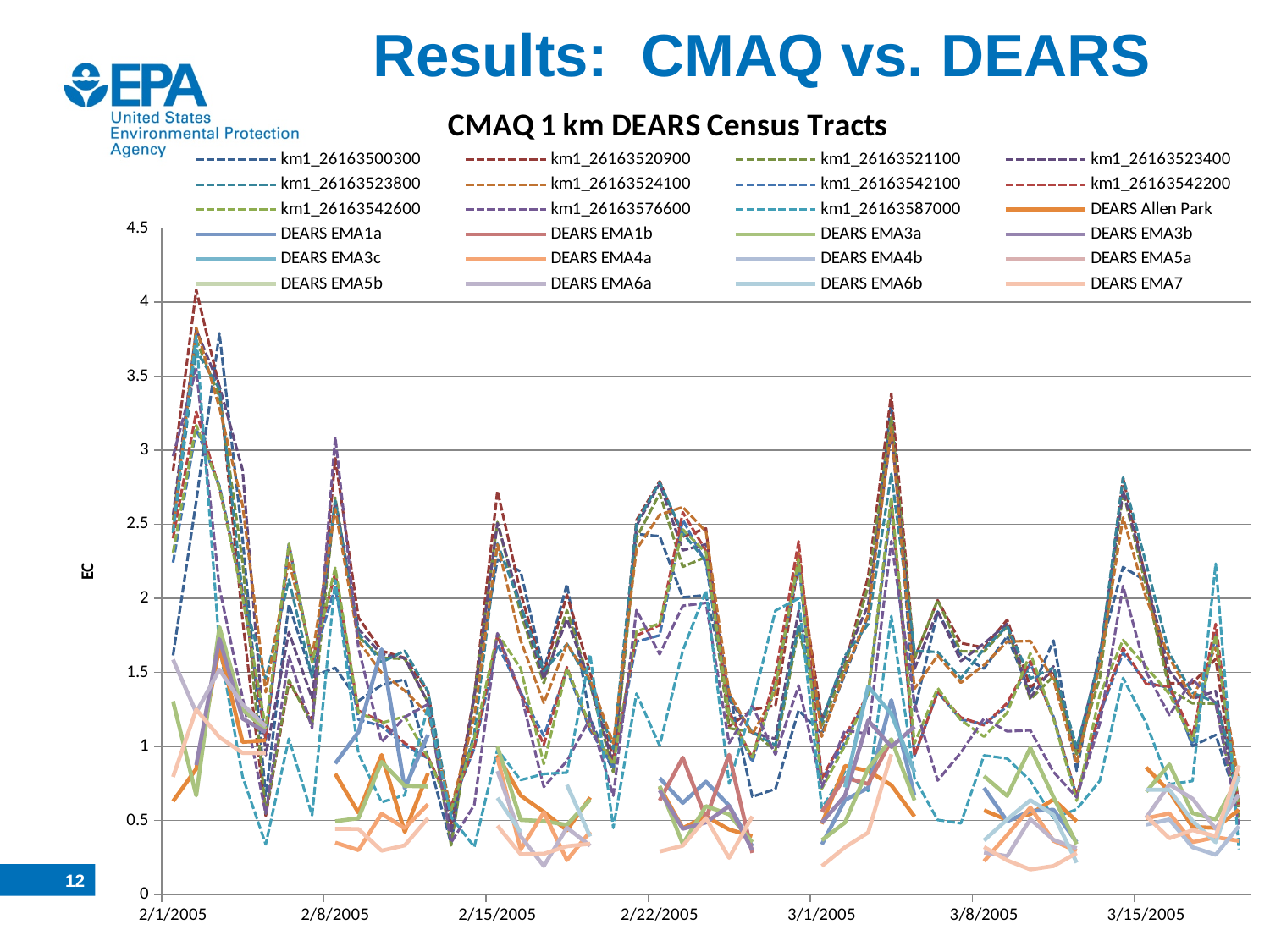

# Results:  CMAQ vs. DEARS

### Chart: CMAQ 1 km DEARS Census Tracts

| Category | km1_26163500300 | km1_26163520900 | km1_26163521100 | km1_26163523400 | km1_26163523800 | km1_26163524100 | km1_26163542100 | km1_26163542200 | km1_26163542600 | km1_26163576600 | km1_26163587000 | DEARS Allen Park | DEARS EMA1a | DEARS EMA1b | DEARS EMA3a | DEARS EMA3b | DEARS EMA3c | DEARS EMA4a | DEARS EMA4b | DEARS EMA5a | DEARS EMA5b | DEARS EMA6a | DEARS EMA6b | DEARS EMA7 |
|---|---|---|---|---|---|---|---|---|---|---|---|---|---|---|---|---|---|---|---|---|---|---|---|---|
| 38384 | 1.6143735111205995 | 2.857544332742691 | 2.5252175254863687 | 2.5590731439297087 | 2.4389374858001247 | 2.4619482772347205 | 2.241016897043058 | 2.404443801516512 | 2.308985384782621 | 2.958649901285147 | 2.446579934214242 | 0.6299588816256045 | None | None | 1.3049846209959304 | None | None | None | None | None | None | 1.5864320497325295 | None | 0.7946823221966492 |
| 38385 | 2.6555445288540795 | 4.081823748031941 | 3.7420214941957965 | 3.8125253645315147 | 3.6720671822549775 | 3.826454895121666 | 3.143371941676984 | 3.258324474367934 | 3.1689297507206597 | 3.5475937365554273 | 3.7716861333465204 | 0.8484482480154066 | None | None | 0.6688059193667143 | 0.8741595063085675 | None | None | None | None | None | 1.2293791813895603 | None | 1.248901688512819 |
| 38386 | 3.7886423327727243 | 3.4260880406945944 | 3.3615697934680306 | 3.4322881823172793 | 3.4134945107701546 | 3.2864381175798676 | 2.7607777271963037 | 2.7406033971346915 | 2.7494798511421927 | 2.0714654633387304 | 1.6760827837473091 | 1.6675695247445634 | None | None | 1.8064537335399697 | 1.725428202463708 | None | None | None | None | None | 1.5192895251012908 | None | 1.0625220121023526 |
| 38387 | 2.407048878570398 | 1.8566265708068386 | 2.2459707361801216 | 2.867652090615593 | 2.030547183007002 | 2.6312111430646232 | 2.0431508017354645 | 2.028562225867063 | 2.0068534979169876 | 1.328873613276907 | 0.795815634279279 | 1.0301723814844503 | None | None | 1.246892431054852 | 1.1878383890377855 | None | None | None | None | None | 1.2840895939499541 | None | 0.9561323955369445 |
| 38388 | 0.6652300934559511 | 0.5308915954180217 | 0.5461250629935724 | 0.9405555861303583 | 1.4536002974685591 | 1.3659568554721773 | 1.0424278249265626 | 1.0538486708925727 | 1.1252116330821689 | 0.5464282829392081 | 0.33928946835415746 | 1.04153222336738 | None | None | 1.115411715222968 | 1.096743463800132 | None | None | None | None | None | 1.136372897819205 | None | 0.953870853690758 |
| 38389 | 1.9582214974798262 | 1.4325132052763365 | 1.448808333700678 | 1.7712770220823586 | 2.12708757026121 | 2.253001489986976 | 2.3660560282878578 | 2.3601762966524498 | 2.3673294472585744 | 1.6097573227016255 | 1.0518701074082248 | None | None | None | None | None | None | None | None | None | None | None | None | None |
| 38390 | 1.4724480228032917 | 1.1792371782745856 | 1.1446823879571941 | 1.3253665395701926 | 1.4647862742422149 | 1.6048045998128753 | 1.5654979625251144 | 1.5756866524655682 | 1.5661148805714522 | 1.1245683690455432 | 0.5346739303204231 | None | None | None | None | None | None | None | None | None | None | None | None | None |
| 38391 | 1.5301941607419092 | 2.945248212587709 | 2.6794614289926053 | 2.659501780930441 | 2.658705572403657 | 2.602584720996674 | 2.073622094350867 | 2.169469430887451 | 2.205784276496464 | 3.0883180823099488 | 2.1217160303106843 | 0.8150227832547003 | 0.8853687682996102 | None | 0.4945814098595807 | None | None | 0.35069564122303926 | None | None | None | None | None | 0.44375896468066894 |
| 38392 | 1.3073863402435866 | 1.8695545587203621 | 1.7397678478058272 | 1.7926605951797683 | 1.7642025984435652 | 1.7110659277435236 | 1.1811211062692262 | 1.2412269488171053 | 1.2292890664830338 | 1.6649488154022645 | 0.9524485488218488 | 0.5522465214939553 | 1.097541389952448 | None | 0.5153436520886501 | None | None | 0.30010445751323384 | None | None | None | None | None | 0.4422500194141006 |
| 38393 | 1.4145298927954475 | 1.6455537527605582 | 1.5981180189410225 | 1.622524056835876 | 1.5681079765393708 | 1.4969479289526741 | 1.1375648395624012 | 1.1672290902885532 | 1.1587877897642709 | 1.0296055053186137 | 0.6237529991146099 | 0.9423336204603211 | 1.655828382547389 | None | 0.8960737388368092 | None | None | 0.5453686251509207 | None | None | None | None | None | 0.2960646414273653 |
| 38394 | 1.4518619562344004 | 1.5975707607382599 | 1.5913280720706098 | 1.5962371107501288 | 1.6452704486437142 | 1.3759868168078053 | 1.0065813548086833 | 1.021910786133958 | 1.2019373711470205 | 1.1980752200858358 | 0.6713170786582244 | 0.4224735472184565 | 0.7174459976222477 | None | 0.7338502273287285 | None | None | 0.4481770290649136 | None | None | None | None | None | 0.33202157088038897 |
| 38395 | 0.9250559885792123 | 1.3703290448756889 | 1.2986409471098643 | 1.297025396915463 | 1.371967446776883 | 1.2193175228118587 | 0.9198351944796741 | 0.9295633488121288 | 0.9270698204927612 | 1.2848835517749346 | 1.2663922024754963 | 0.8189246176855494 | 1.0780326621770948 | None | 0.7292879073678451 | None | None | 0.6090834098829867 | None | None | None | None | None | 0.5154853784631528 |
| 38396 | 0.3428254351747455 | 0.4737917379922389 | 0.3321758784489551 | 0.41284059568230685 | 0.541790637827944 | 0.5803922608514162 | 0.5914406932036703 | 0.5956458318590497 | 0.5716746643787095 | 0.3507292932578518 | 0.5221907126736672 | None | None | None | None | None | None | None | None | None | None | None | None | None |
| 38397 | 1.3502789296132203 | 1.3428725026606116 | 1.3373384403627522 | 1.337801482276215 | 1.0827768657084864 | 1.19971653665804 | 0.9860152196876394 | 0.9980758355425982 | 1.0543727888143621 | 0.6052852161325669 | 0.3227888388889066 | None | None | None | None | None | None | None | None | None | None | None | None | None |
| 38398 | 2.262942133937031 | 2.72544906787031 | 2.5149161660616906 | 2.507533070689533 | 2.369260433964276 | 2.364028188341763 | 1.6904155048250686 | 1.7477251322125085 | 1.7601005360678148 | 1.7634612724844676 | 0.9786609833148153 | 0.9420614105993781 | None | None | 0.9995411938939188 | None | None | 0.9237121021662932 | None | None | None | 0.8336820224917856 | 0.6525955232531742 | 0.46425283581126614 |
| 38399 | 2.181043265426221 | 2.0353410612636558 | 1.9006415508920327 | 1.9469633142386253 | 1.9516848331550136 | 1.7155637149699032 | 1.3664380811775725 | 1.3544189314901207 | 1.528439783549402 | 1.3618234203507502 | 0.7734115472703706 | 0.6689933319356568 | None | None | 0.5037436049744116 | None | None | 0.30428137433013436 | None | None | None | 0.39312497373531985 | 0.42224375463471264 | 0.27230927800786486 |
| 38400 | 1.5116892427710507 | 1.4931073806947097 | 1.4270361575569648 | 1.4572388411227923 | 1.5073432993182603 | 1.2935687033071492 | 1.0709640032437164 | 1.0116831711687457 | 0.8816780834943833 | 0.7266593440532839 | 0.8146096028989026 | 0.5580212045415709 | None | None | 0.4961922529140806 | None | None | 0.5549786069861473 | None | None | None | 0.19267433746358625 | None | 0.27507877317455454 |
| 38401 | 2.094867017469369 | 2.0227545146869184 | 1.9190447873940382 | 1.858830613666214 | 1.6916592218137037 | 1.693299207506546 | 1.5172582155209966 | 1.534653523102558 | 1.5275743994861841 | 0.9022181865681583 | 0.8235473060146129 | 0.4338074498894773 | None | None | 0.47041002850009483 | None | None | 0.23260412623382343 | None | None | None | 0.45155251117670453 | 0.740517527827897 | 0.3261798355728255 |
| 38402 | 1.1870706760964822 | 1.4980103740041766 | 1.4195588468573987 | 1.427026419104853 | 1.4298732427414507 | 1.4494980655921001 | 1.1086446948853943 | 1.1232403047033586 | 1.1392721976153553 | 1.188592441835984 | 1.6200338162889238 | 0.6556580199469305 | None | None | 0.6408746073803895 | None | None | 0.4247497470484184 | None | None | None | 0.3298783578860096 | 0.39204134462734747 | 0.3429594297293324 |
| 38403 | 0.8308870073621316 | 0.9163096041302197 | 0.8273936948777797 | 0.8743422628613189 | 0.9839177518442739 | 1.019707775306112 | 0.8605419194209389 | 0.8881289394921623 | 0.8779700634380182 | 0.6672873074324647 | 0.4498541713595235 | None | None | None | None | None | None | None | None | None | None | None | None | None |
| 38404 | 2.433091296853187 | 2.526664931618143 | 2.4080549126568562 | 2.4900849426242835 | 2.510454733390361 | 2.330051035484454 | 1.7073592157879223 | 1.74882260444186 | 1.7770385064844352 | 1.9201106626424007 | 1.3566549605845164 | None | None | None | None | None | None | None | None | None | None | None | None | None |
| 38405 | 2.4191306868645674 | 2.7901114461322627 | 2.7079948825994506 | 2.774560946098063 | 2.7820324173468785 | 2.5637488441619403 | 1.7498532438476104 | 1.8190570469984475 | 1.829669414786622 | 1.6226522028640222 | 1.004579928034218 | 0.7261704341650076 | 0.7861870141365219 | 0.6348217864292468 | 0.7323596897816711 | 0.7034165446687711 | None | None | None | None | None | None | None | 0.2902704688038209 |
| 38406 | 2.006374144926667 | 2.4161256952017234 | 2.21243697150688 | 2.3238939372240566 | 2.4384904205605076 | 2.6163380952202715 | 2.5303868040403663 | 2.581093960228221 | 2.464720656183393 | 1.948885192531937 | 1.6465311696908127 | 0.4486471775771137 | 0.6184605509473875 | 0.9239713291653029 | 0.3409083133173377 | 0.4438090085009474 | None | None | None | None | None | None | None | 0.3299622867691409 |
| 38407 | 2.0208772700765016 | 2.471504058650074 | 2.279234486243998 | 2.36461899720598 | 2.2520309635438025 | 2.4505899516128316 | 2.2367682796514905 | 2.3191552987166992 | 2.3073381781190014 | 1.9686118660999152 | 2.053159753908403 | 0.5280852394128062 | 0.7621280724530431 | 0.5152618870809391 | 0.5972708399277268 | 0.4870315030836829 | None | None | None | None | None | None | None | 0.5159037646013904 |
| 38408 | 1.3708169716507352 | 1.1354996080432709 | 1.1227046758285724 | 1.3164343328292791 | 1.3334059504559264 | 1.360489388316637 | 1.239687315983853 | 1.2312069440279931 | 1.2074025774685044 | 1.02224001827805 | 0.7491439287938798 | 0.43906420567708243 | 0.6006028018004235 | 0.9438454613831561 | 0.5409179769191366 | 0.5973613307056085 | None | None | None | None | None | None | None | 0.24760762658542076 |
| 38409 | 0.6608286555856466 | 1.248033060983289 | 1.0967311051208526 | 1.091648737579817 | 1.0955433973576874 | 1.0821207719369947 | 0.8936011309463842 | 0.9219259898721551 | 0.9266395037023661 | 1.2755170144470565 | 1.2780488797967944 | 0.39483467138616574 | 0.32593897765617136 | 0.2811920647759426 | 0.3533992286700269 | 0.30070011846444844 | None | None | None | None | None | None | None | 0.527407415123482 |
| 38410 | 0.7129987617954612 | 1.2757189033048537 | 0.9736922943605654 | 1.0521077761077322 | 1.0088419198873453 | 1.364475898037199 | 1.4273236605028312 | 1.4838656791253015 | 1.4132479342321556 | 0.9451528026935799 | 1.917130760276147 | None | None | None | None | None | None | None | None | None | None | None | None | None |
| 38411 | 1.2432435577890526 | 2.239953428506851 | 1.7925789716731135 | 1.9164357603876851 | 1.8235862549433175 | 2.3138527752986797 | 2.2336180386676765 | 2.384144331833037 | 2.263959573232569 | 1.4105884295810636 | 1.99909556475662 | None | None | None | None | None | None | None | None | None | None | None | None | None |
| 38412 | 1.0862809943015843 | 1.181007432557332 | 1.1400400276082412 | 1.1751964938205977 | 1.168817450273006 | 1.0663886419691455 | 0.7775900365425817 | 0.7859824051411124 | 0.7150881802857233 | 0.7248213639638076 | 0.5834938718083625 | 0.47692099169205426 | 0.33829677267463154 | 0.5588748094907866 | 0.36689180796199033 | 0.484555650038788 | None | None | None | None | None | None | None | 0.1920449603304139 |
| 38413 | 1.4895197943454452 | 1.5504683526814915 | 1.544323676120257 | 1.5950049847209204 | 1.6122927901451476 | 1.5051345594207912 | 1.0262736531246144 | 1.069688138619919 | 1.0060326158321307 | 1.1092282703417975 | 0.8296375787855746 | 0.8684885262060359 | 0.6384774247205819 | 0.7898228377394626 | 0.48637292211957184 | 0.6682900931969922 | 0.7237997943112302 | None | None | None | None | None | None | 0.31946088138686063 |
| 38414 | 1.879772978310939 | 2.145949750925259 | 2.0795163219445385 | 1.953654809796717 | 1.8261147819575854 | 1.8877299797604792 | 1.3513633957869995 | 1.354619765363168 | 1.354696450192326 | 1.0840436016830306 | 0.6999442857146884 | 0.8347744881791223 | 0.7207834564947402 | 0.7466592414042621 | 0.8520918160110056 | 1.1758582262369721 | 1.4055204254898481 | None | None | None | None | None | None | 0.41853464781245325 |
| 38415 | 3.3286879450509637 | 3.380658307035143 | 3.2200921081239358 | 3.12553897628095 | 2.8401103399228305 | 3.1478661129949614 | 2.6184959763583415 | 2.659875428342881 | 2.6843123653670773 | 2.386471207117817 | 1.8792811927754276 | 0.7388966326763038 | 1.3125278208624238 | 1.0425219681893754 | 1.0484261835331479 | 0.9973053248211433 | 1.2203471441514648 | None | None | None | None | None | None | 0.9466474705478886 |
| 38416 | 1.2416204653175857 | 1.592998188493463 | 1.5966320213046856 | 1.5234930972995546 | 1.6446927429254476 | 1.3893537077819929 | 0.9361222258206302 | 0.938243740335262 | 1.0200135368989625 | 1.2916689072735608 | 0.7851530768772742 | 0.5271282754925976 | 0.6675070263266705 | None | 0.6358868107731949 | 1.1340108669813018 | 0.8264900423604445 | None | None | None | None | None | None | None |
| 38417 | 1.9097430792365533 | 1.9867389885087807 | 1.9878910421199787 | 1.91428043943597 | 1.6380102332138147 | 1.613872711818355 | 1.3673010757581021 | 1.3672055749339052 | 1.3939404787573342 | 0.7698745270317886 | 0.5039073028601706 | None | None | None | None | None | None | None | None | None | None | None | None | None |
| 38418 | 1.6185684493248118 | 1.697760756641704 | 1.6421952068048995 | 1.576410328358179 | 1.4587907164920277 | 1.4302399115695152 | 1.1810641533860082 | 1.1952458694577217 | 1.1779612538666697 | 0.9583573775113715 | 0.4813083208039946 | None | None | None | None | None | None | None | None | None | None | None | None | None |
| 38419 | 1.5248257346102037 | 1.667327852648062 | 1.6405720676896938 | 1.6949870339109718 | 1.6590710550177998 | 1.5500322398147546 | 1.1520230066331958 | 1.143277587951161 | 1.0662028057995485 | 1.188563143281499 | 0.9392068175463161 | 0.5686889587759009 | 0.7207997735715471 | None | 0.7998787898303411 | None | None | 0.2253110142310744 | None | None | None | 0.28397494267889734 | 0.3651245545090801 | 0.32125995443385447 |
| 38420 | 1.7437169458329056 | 1.8548847832522977 | 1.8089953931436564 | 1.827108390396461 | 1.811618711760578 | 1.707790709818558 | 1.2688864391626946 | 1.2936647897198175 | 1.2274720020456396 | 1.102341297257226 | 0.9184012716626361 | 0.5037391862437655 | 0.49458743062444316 | None | 0.6656746390589994 | None | None | 0.402765948927361 | None | None | None | 0.25952866708346684 | 0.5070330606431567 | 0.23063295002839554 |
| 38421 | 1.3577191924171832 | 1.4019156197318807 | 1.3170101326929096 | 1.32924315915443 | 1.4591828351452325 | 1.711600594727012 | 1.5599767924868502 | 1.5759217758313753 | 1.6293036824596736 | 1.1089954683654166 | 0.7682331014657393 | 0.5432682842840051 | 0.564388219774835 | None | 0.9902712525412966 | None | None | 0.5875722176165631 | None | None | None | 0.5091275228505382 | 0.6374789795939662 | 0.16934809760140657 |
| 38422 | 1.7141700866729177 | 1.5078938062749028 | 1.4746674794490293 | 1.5404122422914952 | 1.5318138600171853 | 1.4501707779321198 | 1.200940625780883 | 1.1899594088317826 | 1.1871773701083537 | 0.8278016290181162 | 0.5159716936856663 | 0.6423307232075641 | 0.5724361341034243 | None | 0.6582690134099648 | None | None | 0.36292654985240774 | None | None | None | 0.3691244465749375 | 0.5375573392977571 | 0.1924902917813967 |
| 38423 | 0.8343648550120027 | 0.9497865182250583 | 0.9471186489390675 | 0.9767832701424292 | 0.9915704885109639 | 0.8833822836653175 | 0.662436776610169 | 0.6656068118997306 | 0.6332884768780787 | 0.6564377612764171 | 0.5757521735116219 | 0.4939916336712964 | 0.35298269681764527 | None | 0.34093424048744037 | None | None | 0.29371199240136536 | None | None | None | 0.31221446295037325 | 0.21509492335126446 | 0.2806037305964813 |
| 38424 | 1.6398179524646064 | 1.5701769803805898 | 1.4632776277236796 | 1.608652249648003 | 1.5943015539087355 | 1.5553321971092373 | 1.2218016720629141 | 1.2355872035016848 | 1.3483990459887234 | 1.1555807806338028 | 0.7675185312982649 | None | None | None | None | None | None | None | None | None | None | None | None | None |
| 38425 | 2.2104706119474336 | 2.81071680332146 | 2.7217471612190516 | 2.7298793491402953 | 2.815149539305518 | 2.5452267106738873 | 1.632258231625504 | 1.664370514617379 | 1.7181113077676855 | 2.0828215883811936 | 1.4622680839578 | None | None | None | None | None | None | None | None | None | None | None | None | None |
| 38426 | 2.1165264560452974 | 2.1197891873501553 | 2.0780469465147084 | 2.1325782269705087 | 2.23224434662067 | 2.0011040132376365 | 1.432572662694535 | 1.421896687320744 | 1.536520700979357 | 1.5019798317613702 | 1.1569467998148564 | 0.8580829353101287 | None | None | 0.6943338298101537 | None | None | 0.5147623064184523 | 0.47210012540216206 | None | None | 0.5195824395802395 | 0.7074053798576062 | 0.5302851319626891 |
| 38427 | 1.4177096118219197 | 1.4258671561062026 | 1.384130188380368 | 1.508715126333603 | 1.6259046964114532 | 1.596961331476147 | 1.39503358094953 | 1.4029959936645657 | 1.3535813200869597 | 1.2114863980095834 | 0.74536722121411 | 0.6955243822049728 | None | None | 0.8789161434582307 | None | None | 0.5480250129960258 | 0.5072147551035238 | None | None | 0.7430568575348396 | 0.7071911742556586 | 0.37994127311594766 |
| 38428 | 1.002743310246539 | 1.4278728753949206 | 1.29084270678383 | 1.3214916896540672 | 1.3620330270884249 | 1.3221190011439223 | 1.0113547696867802 | 1.0721725868158198 | 1.0398268360295333 | 1.4529782990381743 | 0.7665730421140324 | 0.4570946464103567 | None | None | 0.549753283185683 | None | None | 0.35367704688432383 | 0.31962571801419004 | None | None | 0.6475830983921443 | 0.49720439955783136 | 0.43488307099095636 |
| 38429 | 1.0771197461290285 | 1.5902735814258147 | 1.288751958112698 | 1.3735167957881156 | 1.2974262189430494 | 1.6710653616852749 | 1.7560321119963191 | 1.8268586418707855 | 1.7519404239913758 | 1.2904138280816067 | 2.233159368430885 | 0.4499872471456116 | None | None | 0.5074031301412573 | None | None | 0.3868235487352479 | 0.26878227159875967 | None | None | 0.44355210938595574 | 0.352987841470878 | 0.3939737801813392 |
| 38430 | 0.596683231939096 | 0.5590933155229626 | 0.5162109818678194 | 0.5934226882527582 | 0.7661848728506205 | 0.7621101457140563 | 0.5962619829903512 | 0.5914171415594561 | 0.5928319059991433 | 0.47107335431307246 | 0.3058459515402016 | 0.5714754122214751 | None | None | 0.7973442650108375 | None | None | 0.36280436816570977 | 0.4613737857436971 | None | None | 0.6755751008242102 | 0.7992396980117654 | 0.871617878562065 |
12